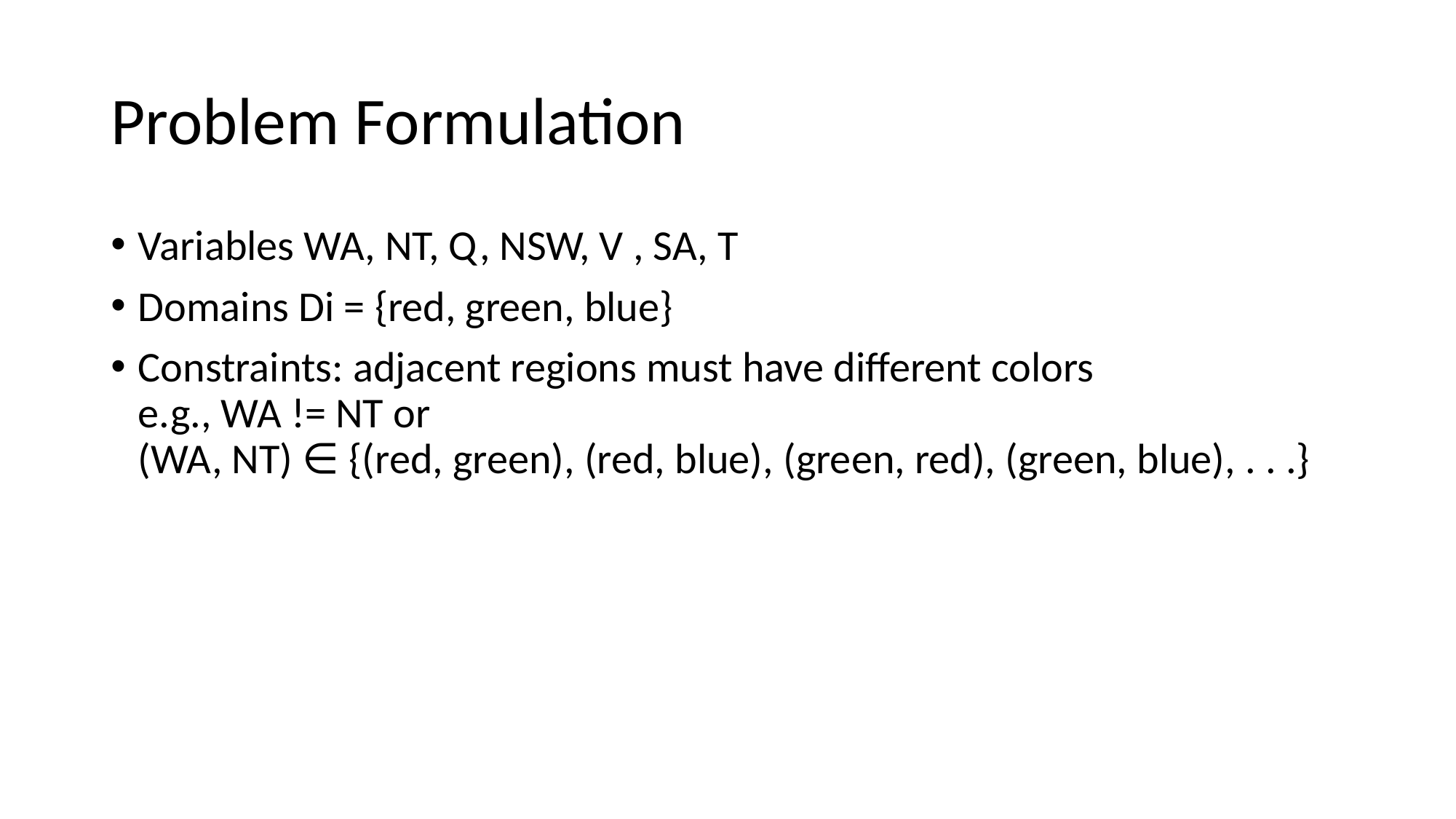

# Problem Formulation
Variables WA, NT, Q, NSW, V , SA, T
Domains Di = {red, green, blue}
Constraints: adjacent regions must have different colors
e.g., WA != NT or
(WA, NT) ∈ {(red, green), (red, blue), (green, red), (green, blue), . . .}